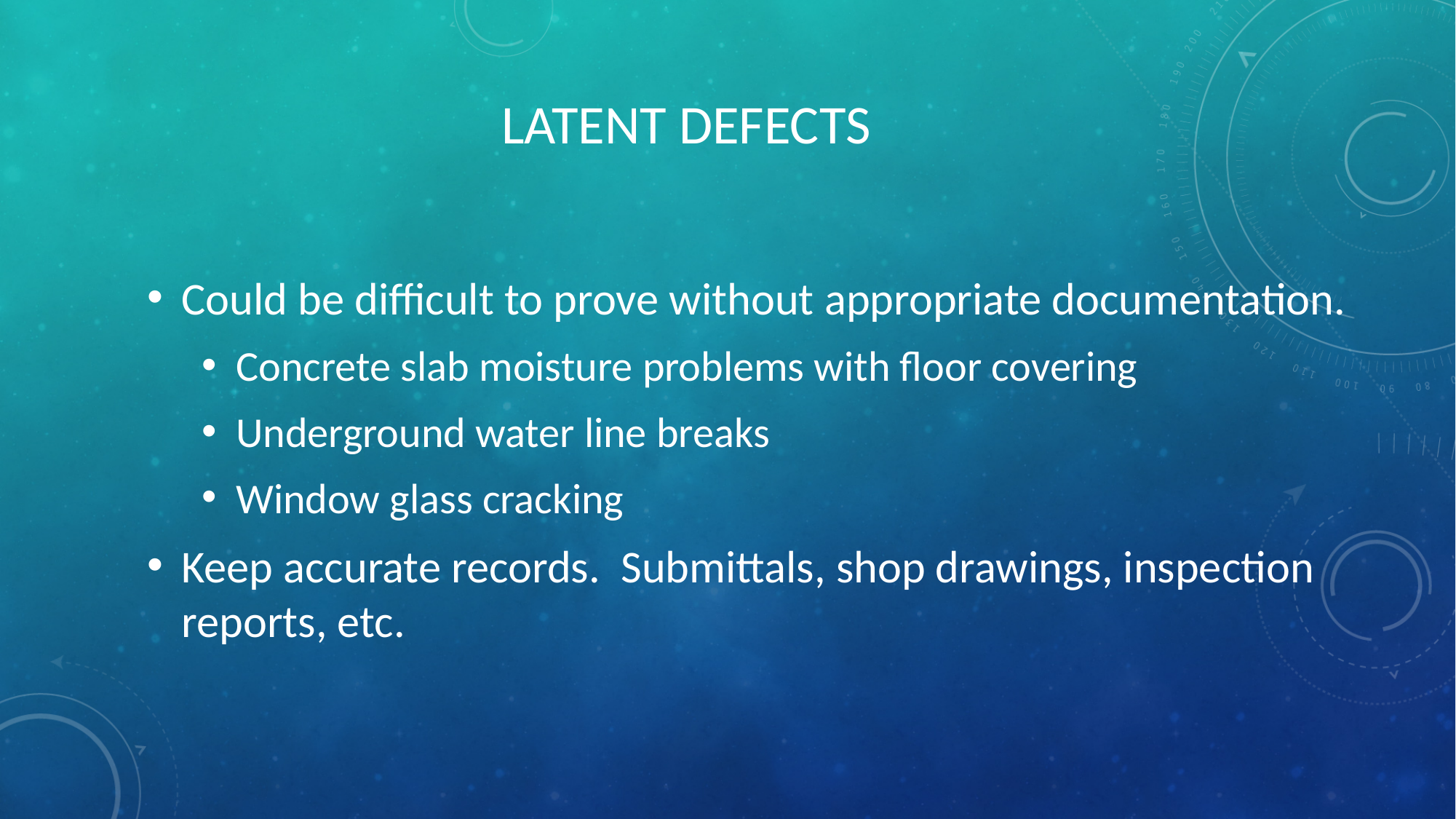

# Latent Defects

Could be difficult to prove without appropriate documentation.
Concrete slab moisture problems with floor covering
Underground water line breaks
Window glass cracking
Keep accurate records.  Submittals, shop drawings, inspection reports, etc.